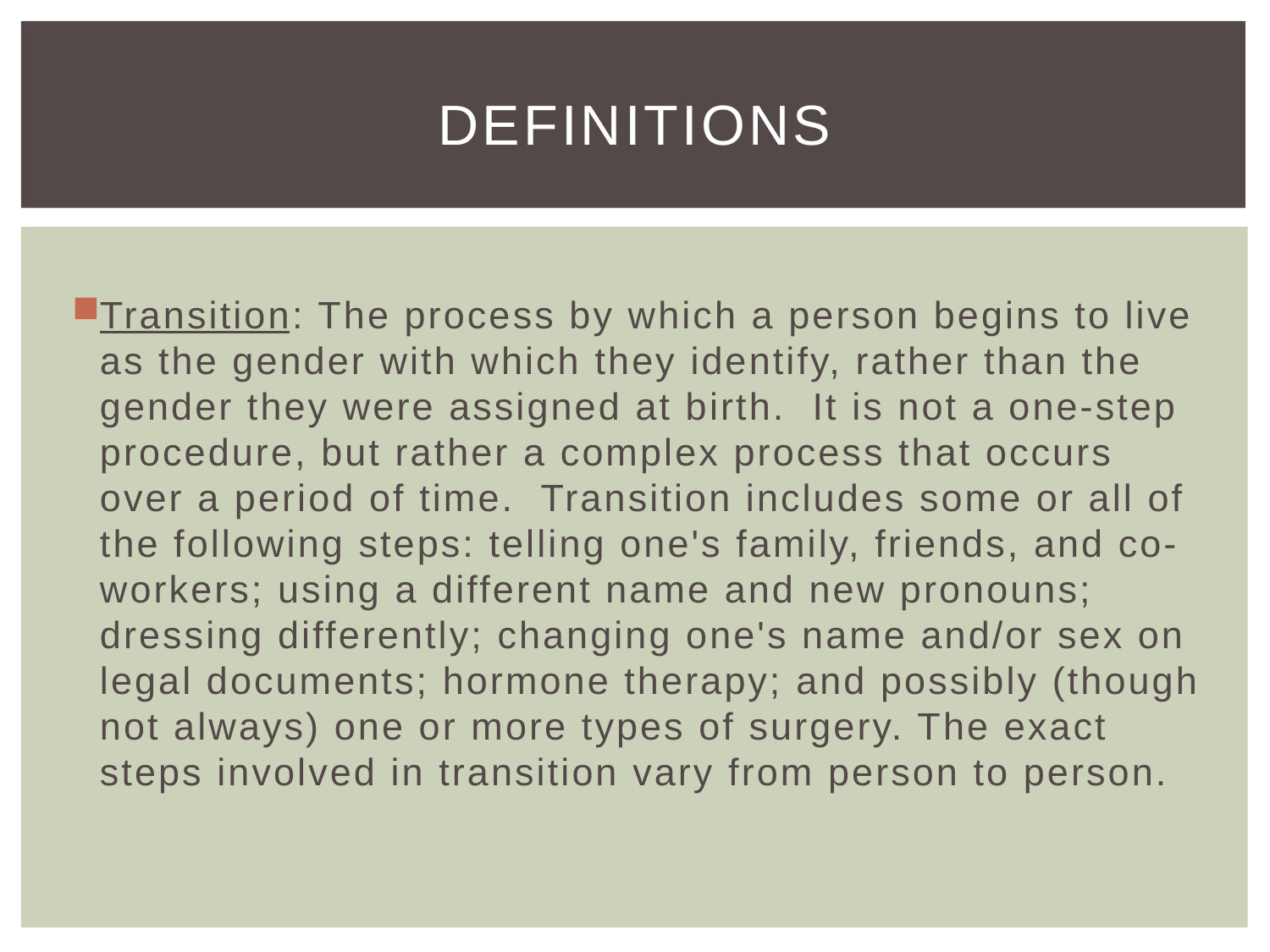

# definitions

Transition: The process by which a person begins to live as the gender with which they identify, rather than the gender they were assigned at birth.  It is not a one-step procedure, but rather a complex process that occurs over a period of time.  Transition includes some or all of the following steps: telling one's family, friends, and co-workers; using a different name and new pronouns; dressing differently; changing one's name and/or sex on legal documents; hormone therapy; and possibly (though not always) one or more types of surgery. The exact steps involved in transition vary from person to person.